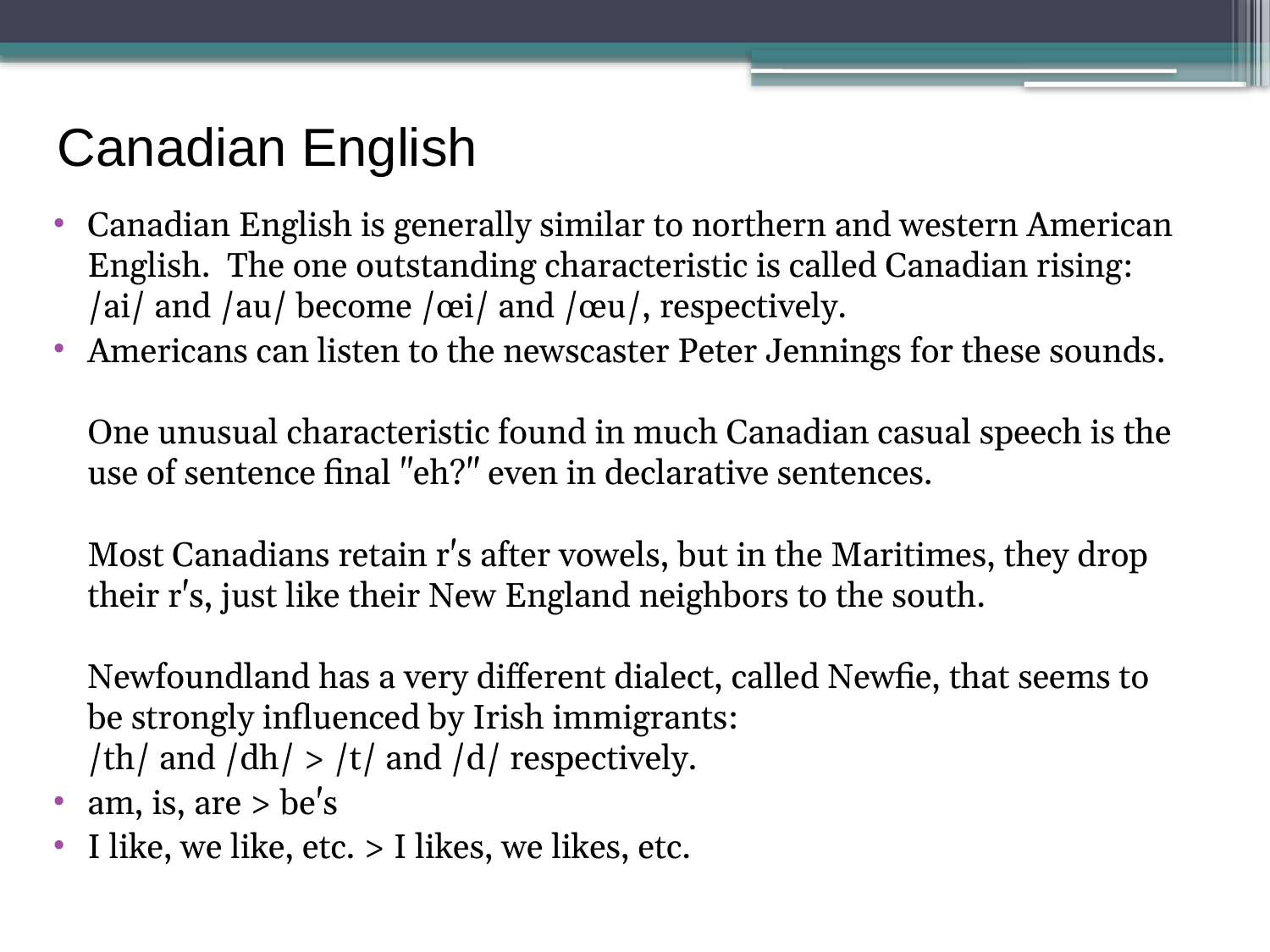

# Canadian English
Canadian English is generally similar to northern and western American English.  The one outstanding characteristic is called Canadian rising:
/ai/ and /au/ become /œi/ and /œu/, respectively.
Americans can listen to the newscaster Peter Jennings for these sounds.
One unusual characteristic found in much Canadian casual speech is the use of sentence final "eh?" even in declarative sentences.
Most Canadians retain r's after vowels, but in the Maritimes, they drop their r's, just like their New England neighbors to the south.
Newfoundland has a very different dialect, called Newfie, that seems to be strongly influenced by Irish immigrants:
/th/ and /dh/ > /t/ and /d/ respectively.
am, is, are > be's
I like, we like, etc. > I likes, we likes, etc.